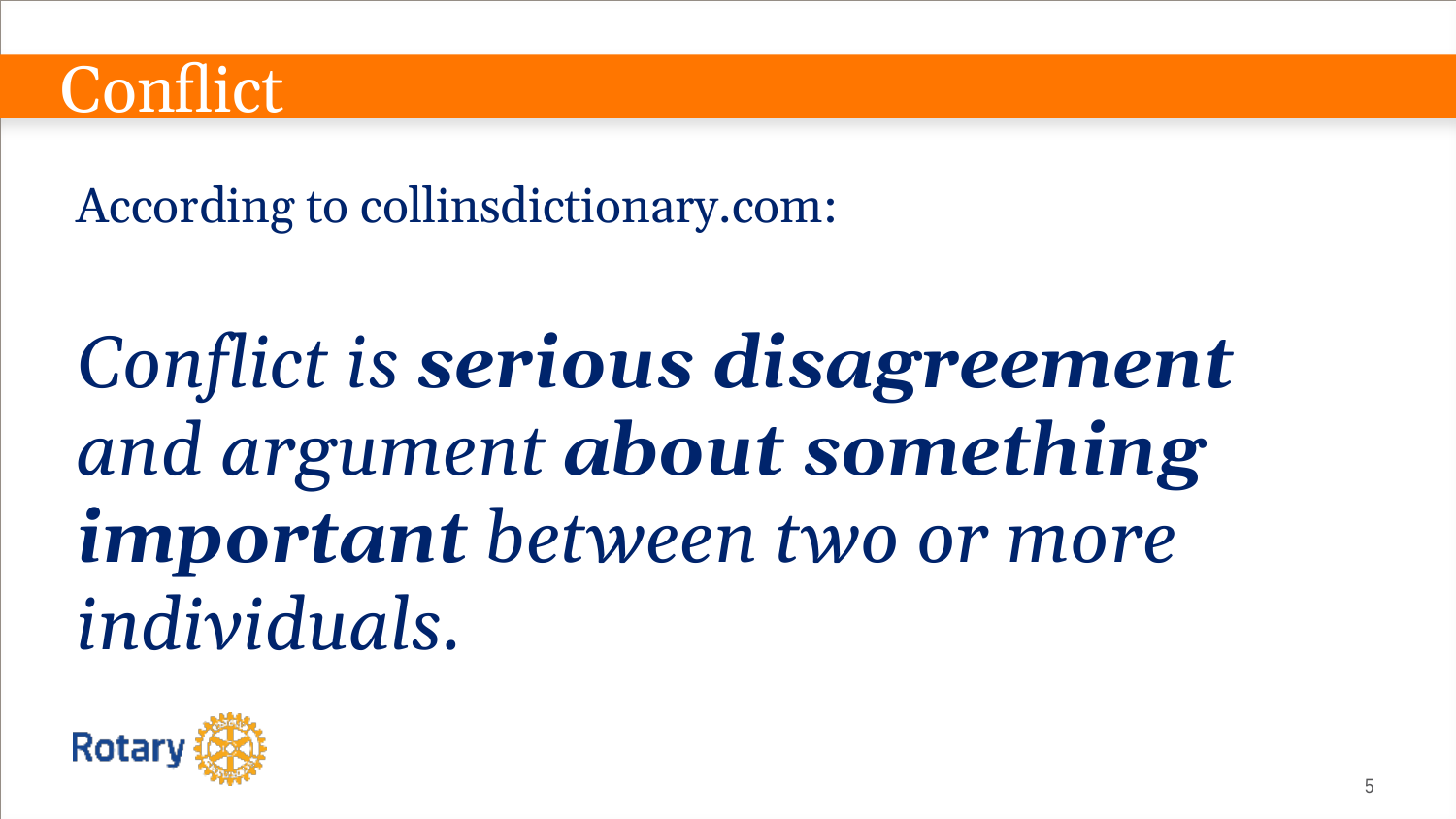

# Conflict
According to collinsdictionary.com:

Conflict is serious disagreement and argument about something important between two or more individuals.